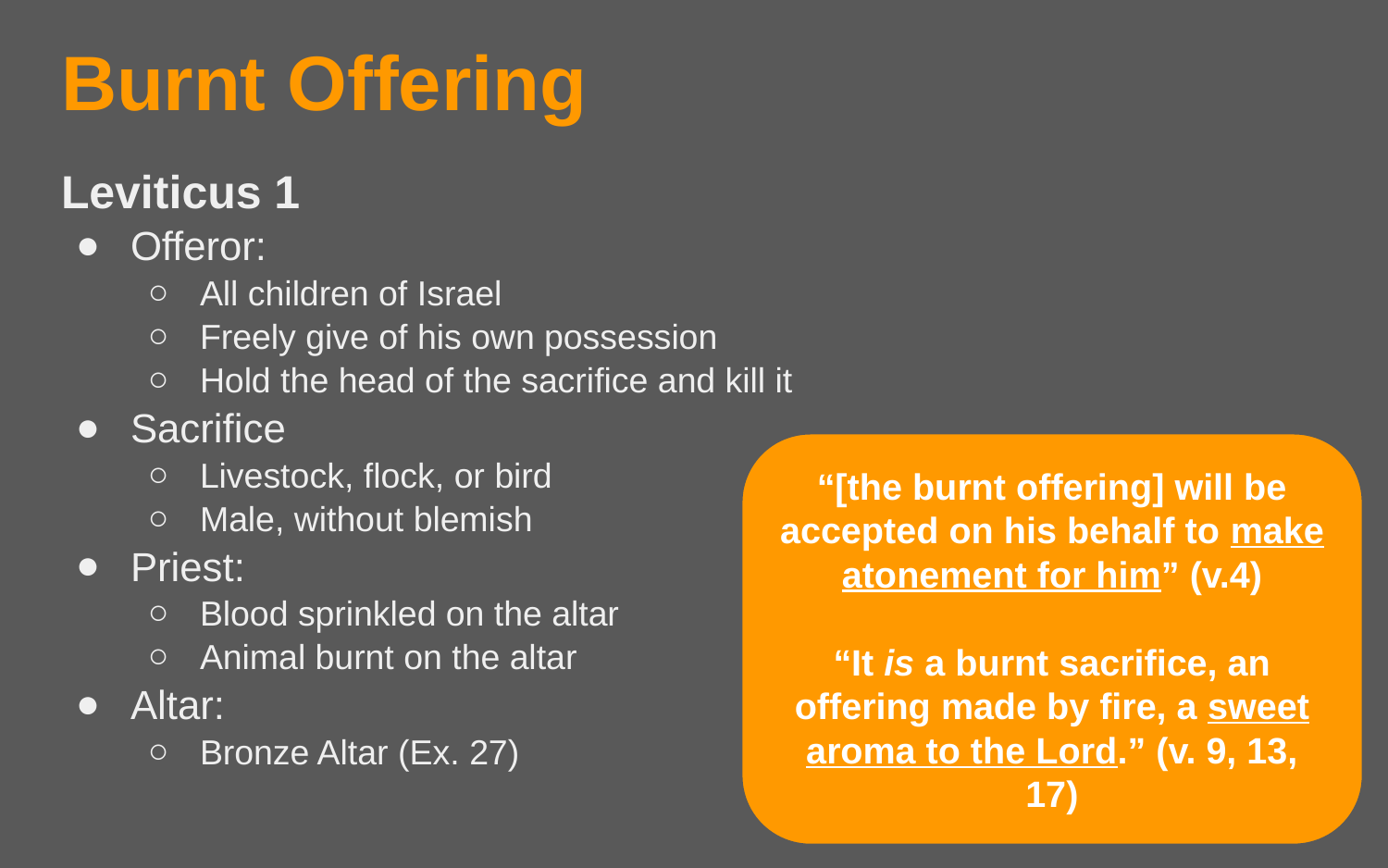

# Burnt Offering
Leviticus 1
Offeror:
All children of Israel
Freely give of his own possession
Hold the head of the sacrifice and kill it
Sacrifice
Livestock, flock, or bird
Male, without blemish
Priest:
Blood sprinkled on the altar
Animal burnt on the altar
Altar:
Bronze Altar (Ex. 27)
“[the burnt offering] will be accepted on his behalf to make atonement for him” (v.4)

“It is a burnt sacrifice, an offering made by fire, a sweet aroma to the Lord.” (v. 9, 13, 17)